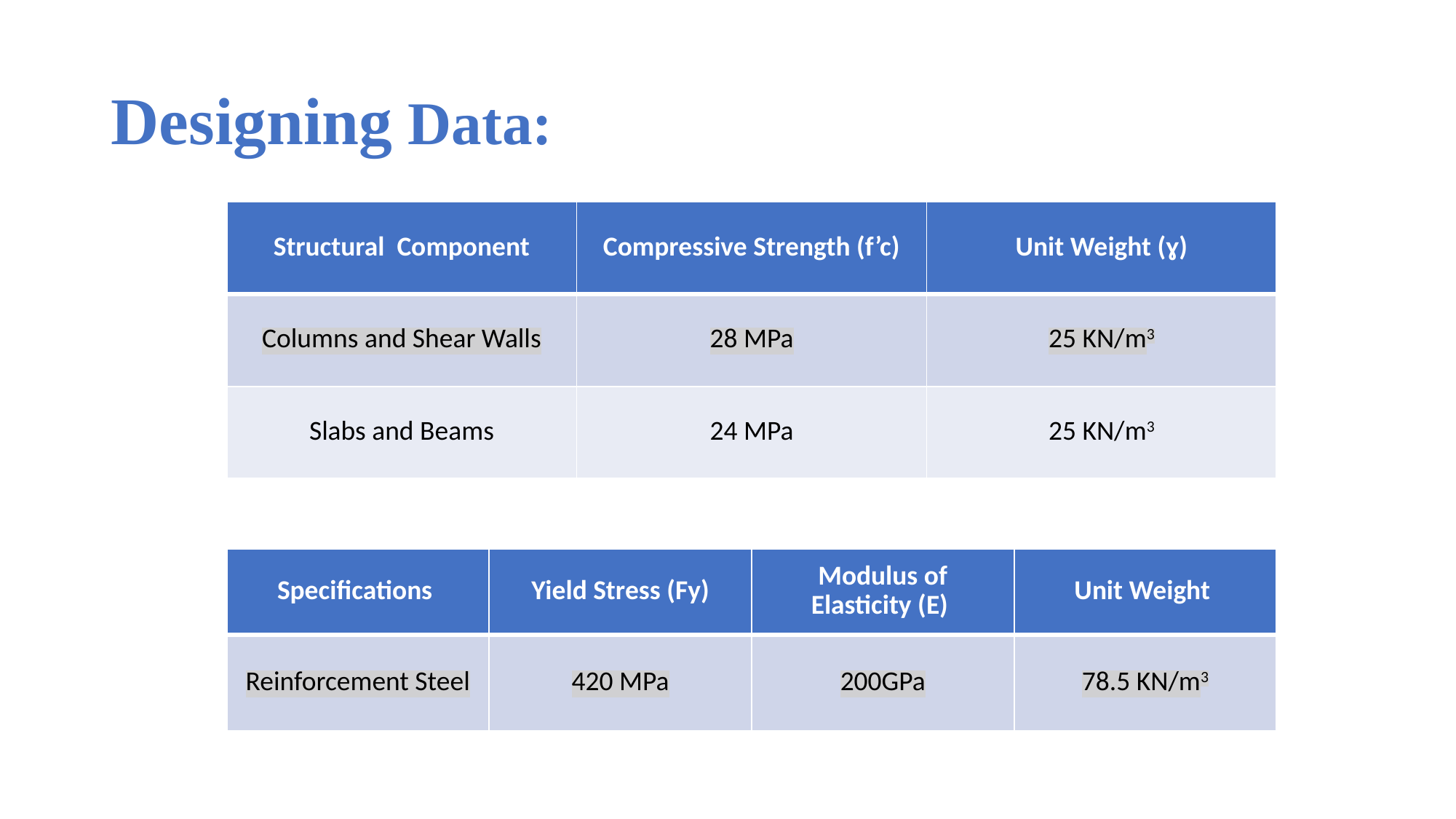

# Designing Data:
| Structural Component | Compressive Strength (f’c) | Unit Weight (ɣ) |
| --- | --- | --- |
| Columns and Shear Walls | 28 MPa | 25 KN/m3 |
| Slabs and Beams | 24 MPa | 25 KN/m3 |
| Specifications | Yield Stress (Fy) | Modulus of Elasticity (E) | Unit Weight |
| --- | --- | --- | --- |
| Reinforcement Steel | 420 MPa | 200GPa | 78.5 KN/m3 |